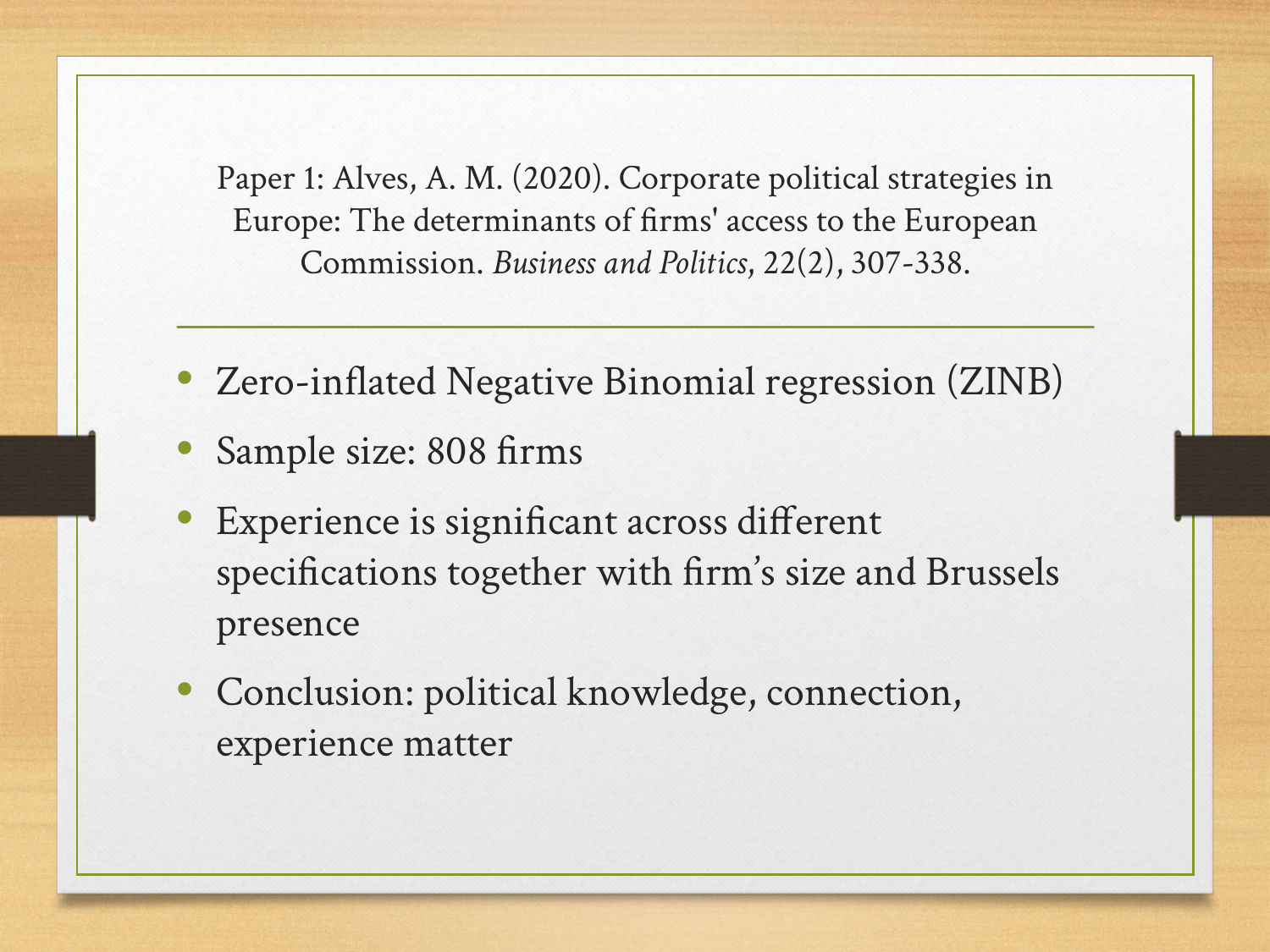

# Paper 1: Alves, A. M. (2020). Corporate political strategies in Europe: The determinants of firms' access to the European Commission. Business and Politics, 22(2), 307-338.
Zero-inflated Negative Binomial regression (ZINB)
Sample size: 808 firms
Experience is significant across different specifications together with firm’s size and Brussels presence
Conclusion: political knowledge, connection, experience matter